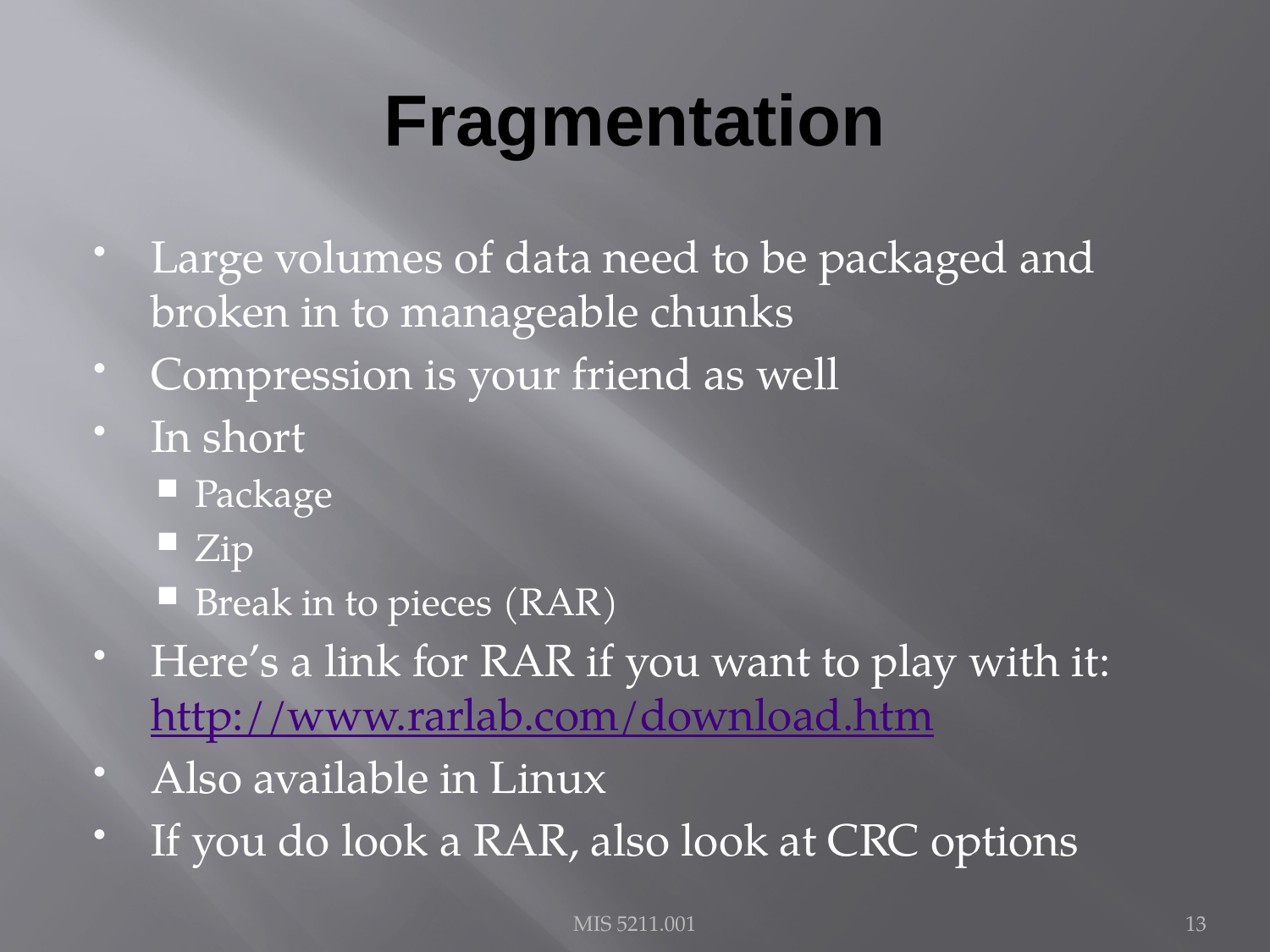

# Fragmentation
Large volumes of data need to be packaged and broken in to manageable chunks
Compression is your friend as well
In short
Package
Zip
Break in to pieces (RAR)
Here’s a link for RAR if you want to play with it: http://www.rarlab.com/download.htm
Also available in Linux
If you do look a RAR, also look at CRC options
MIS 5211.001
13